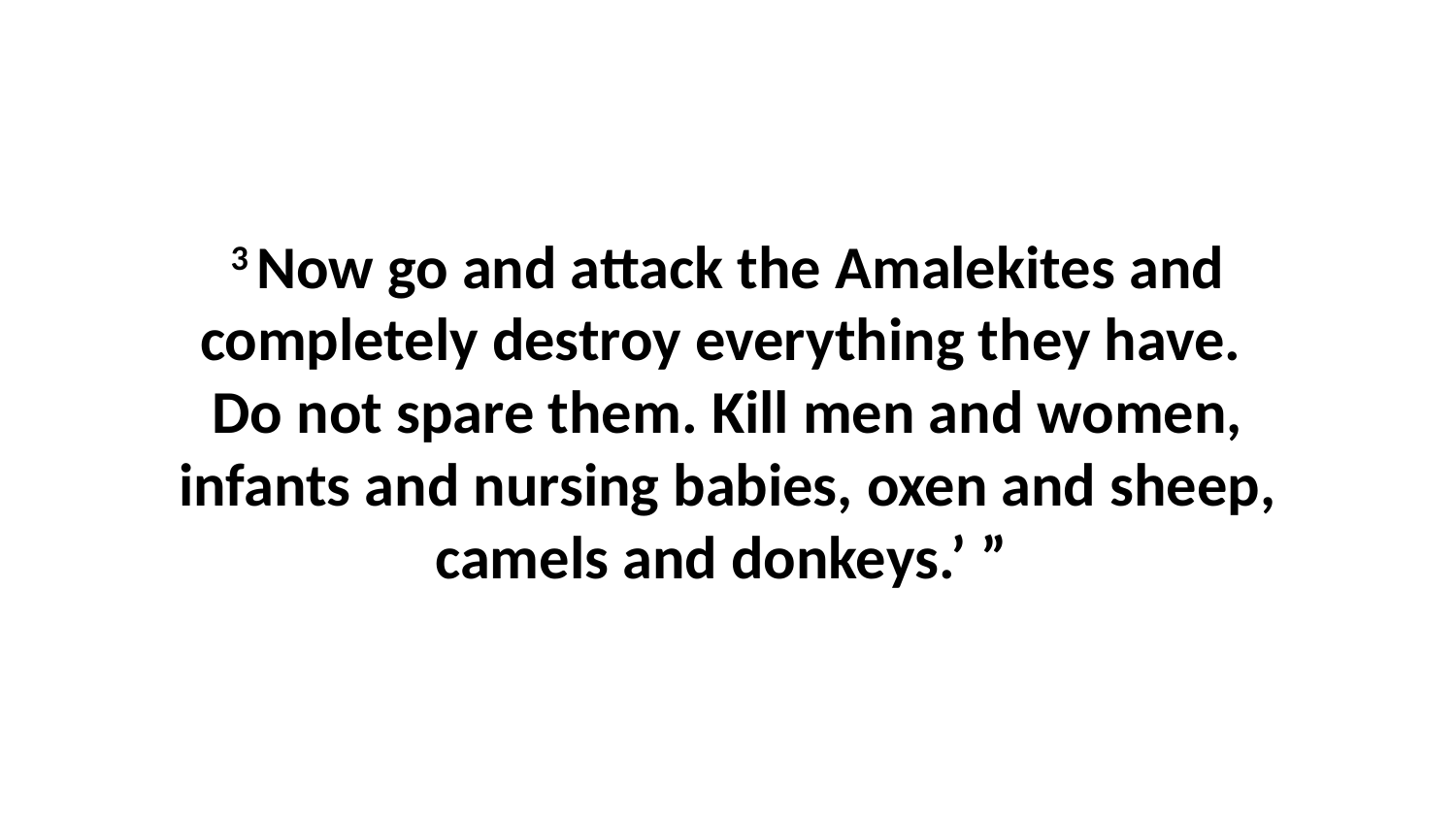

3 Now go and attack the Amalekites and completely destroy everything they have.  Do not spare them. Kill men and women, infants and nursing babies, oxen and sheep, camels and donkeys.’ ”